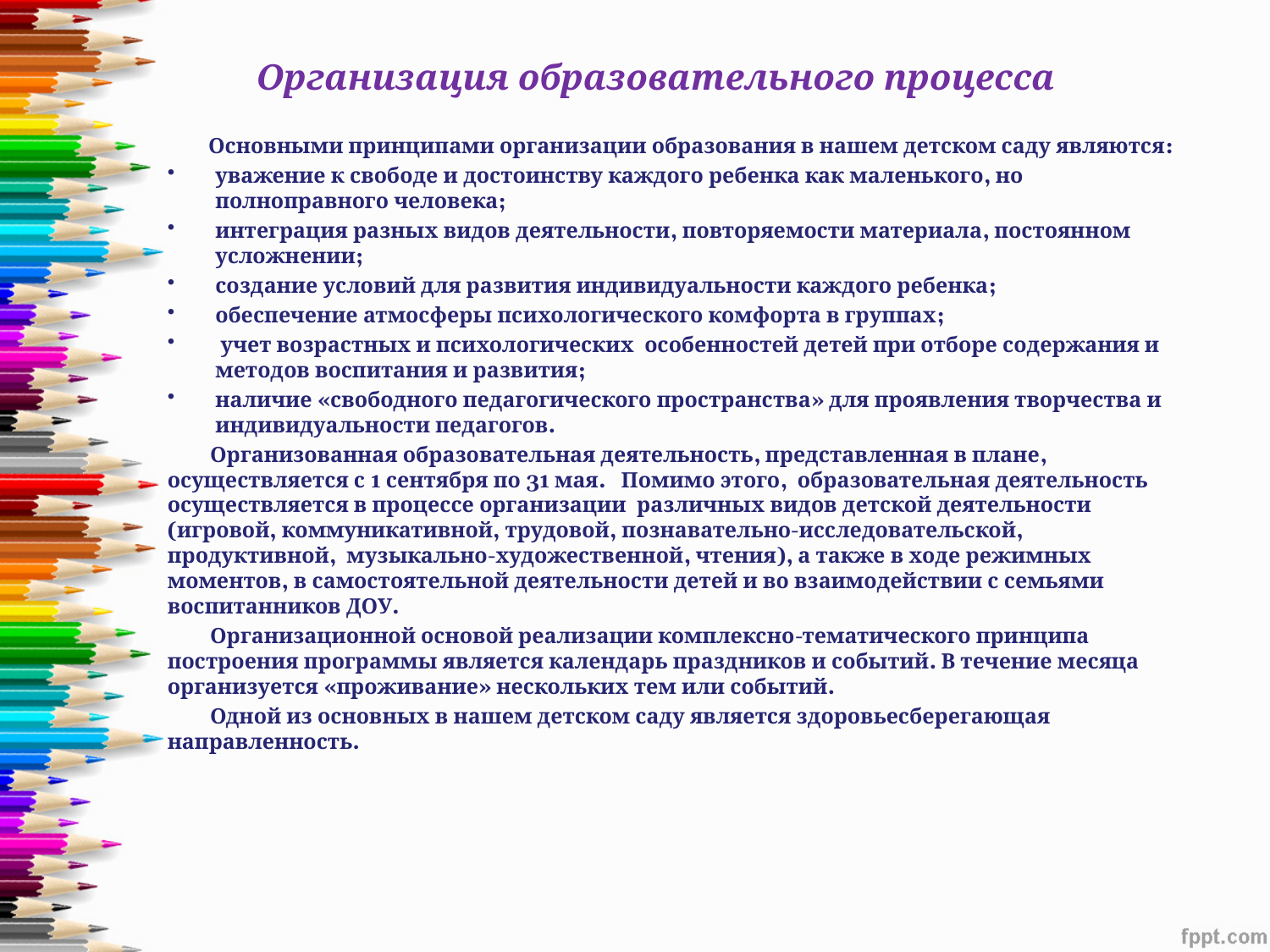

# Организация образовательного процесса
        Основными принципами организации образования в нашем детском саду являются:
уважение к свободе и достоинству каждого ребенка как маленького, но полноправного человека;
интеграция разных видов деятельности, повторяемости материала, постоянном усложнении;
создание условий для развития индивидуальности каждого ребенка;
обеспечение атмосферы психологического комфорта в группах;
 учет возрастных и психологических  особенностей детей при отборе содержания и методов воспитания и развития;
наличие «свободного педагогического пространства» для проявления творчества и индивидуальности педагогов.
        Организованная образовательная деятельность, представленная в плане, осуществляется с 1 сентября по 31 мая.   Помимо этого,  образовательная деятельность  осуществляется в процессе организации  различных видов детской деятельности  (игровой, коммуникативной, трудовой, познавательно-исследовательской, продуктивной,  музыкально-художественной, чтения), а также в ходе режимных моментов, в самостоятельной деятельности детей и во взаимодействии с семьями воспитанников ДОУ.
        Организационной основой реализации комплексно-тематического принципа построения программы является календарь праздников и событий. В течение месяца организуется «проживание» нескольких тем или событий.
        Одной из основных в нашем детском саду является здоровьесберегающая направленность.